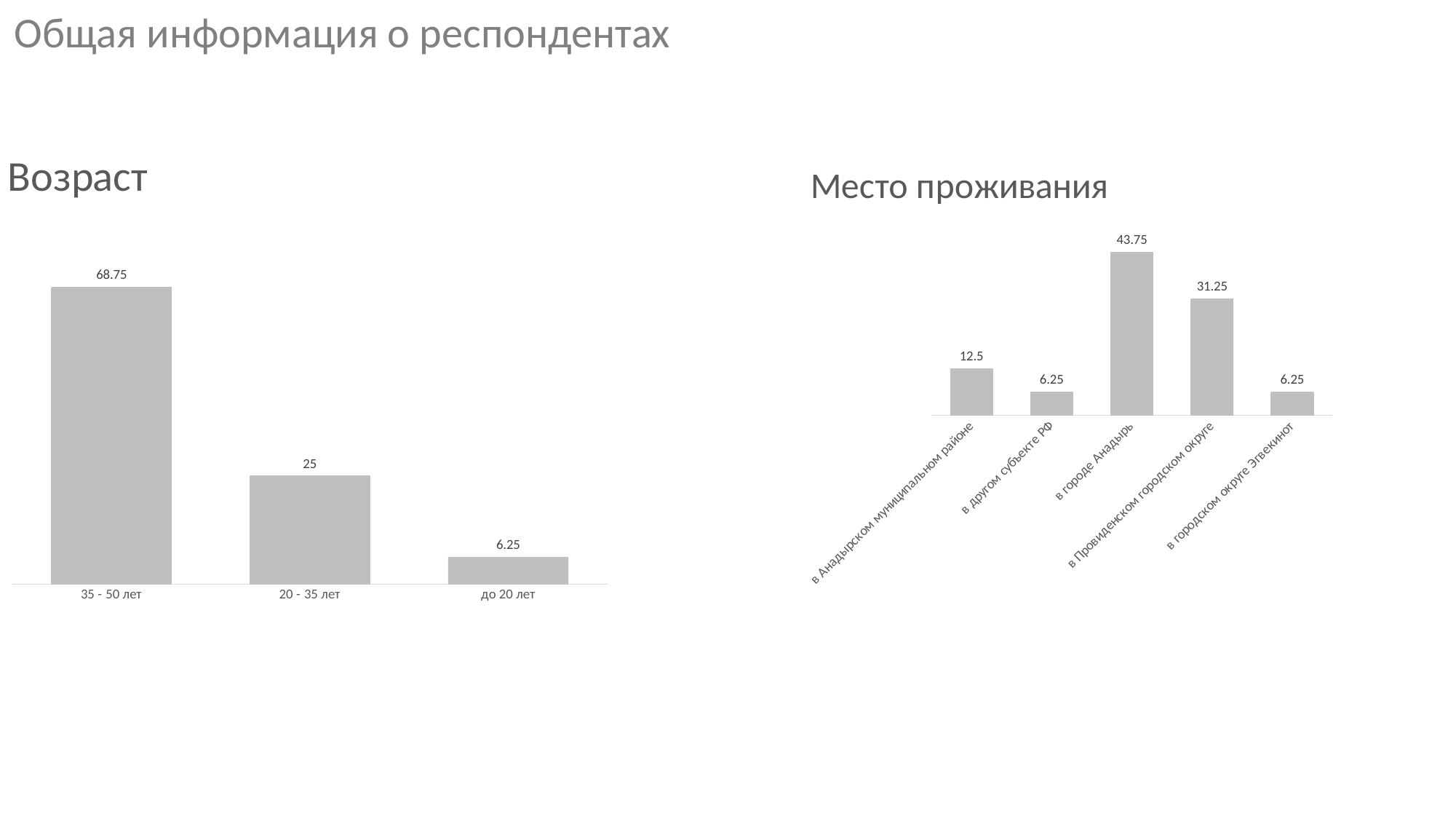

Общая информация о респондентах

### Chart: Место проживания

| Category |  |
|---|---|
| в Анадырском муниципальном районе | 12.5 |
| в другом субъекте РФ | 6.25 |
| в городе Анадырь | 43.75 |
| в Провиденском городском округе | 31.25 |
| в городском округе Эгвекинот | 6.25 |

### Chart: Возраст

| Category |  |
|---|---|
| 35 - 50 лет | 68.75 |
| 20 - 35 лет | 25.0 |
| до 20 лет | 6.25 |